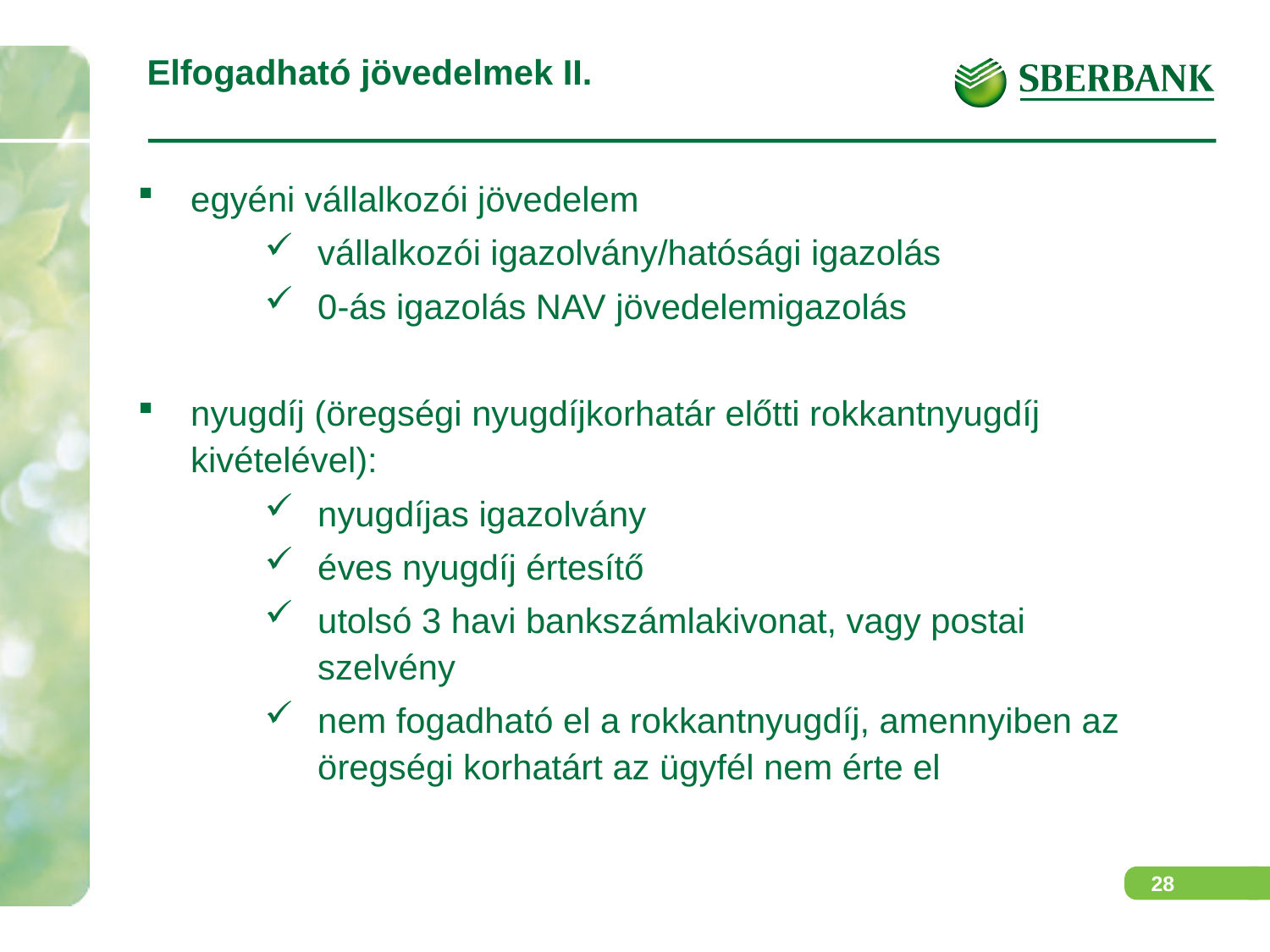

# Elfogadható jövedelmek II.
egyéni vállalkozói jövedelem
vállalkozói igazolvány/hatósági igazolás
0-ás igazolás NAV jövedelemigazolás

nyugdíj (öregségi nyugdíjkorhatár előtti rokkantnyugdíj kivételével):
nyugdíjas igazolvány
éves nyugdíj értesítő
utolsó 3 havi bankszámlakivonat, vagy postai szelvény
nem fogadható el a rokkantnyugdíj, amennyiben az öregségi korhatárt az ügyfél nem érte el